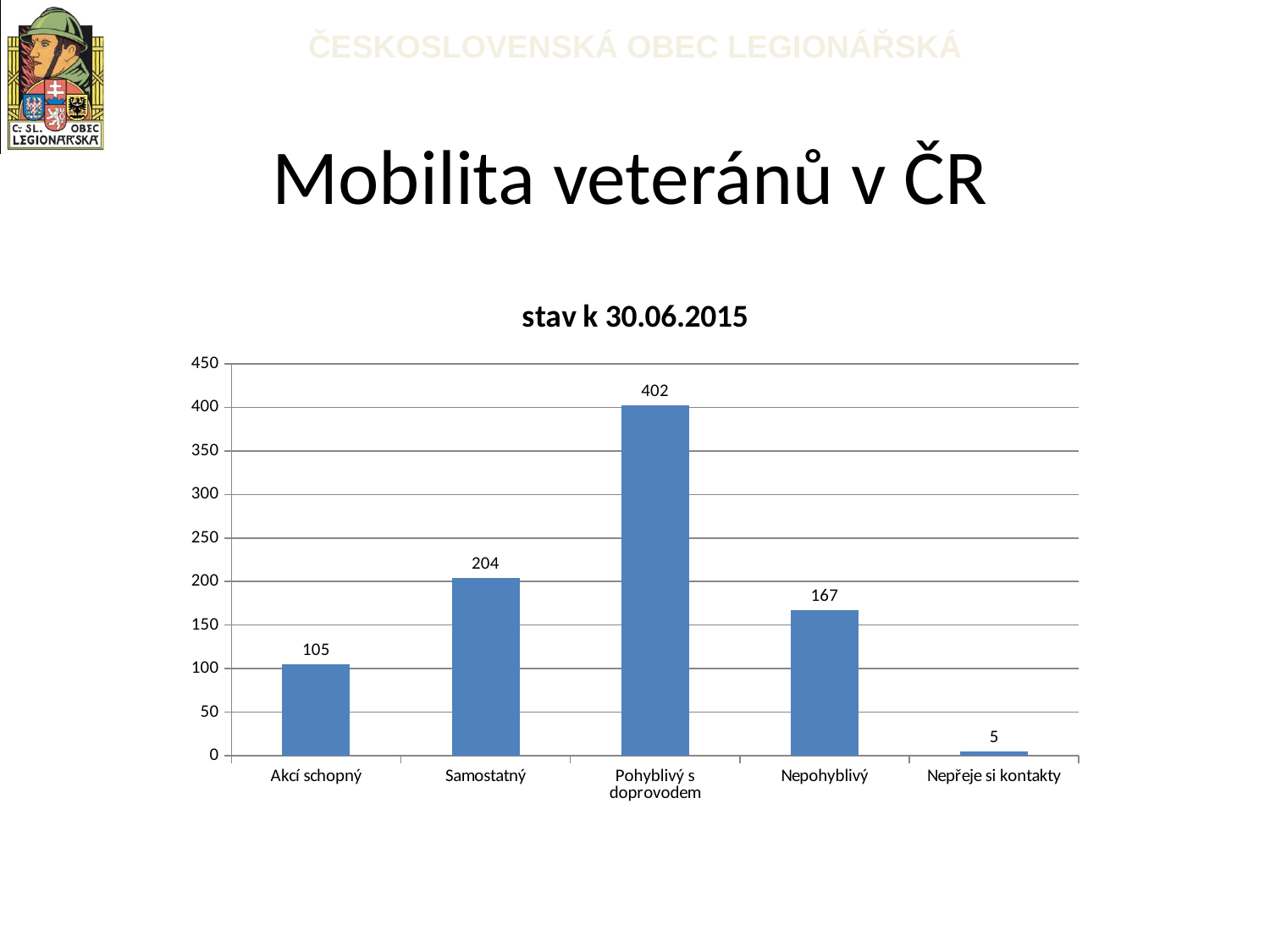

# Mobilita veteránů v ČR

### Chart:

| Category | Celkem |
|---|---|
| Akcí schopný | 105.0 |
| Samostatný | 204.0 |
| Pohyblivý s doprovodem | 402.0 |
| Nepohyblivý | 167.0 |
| Nepřeje si kontakty | 5.0 |